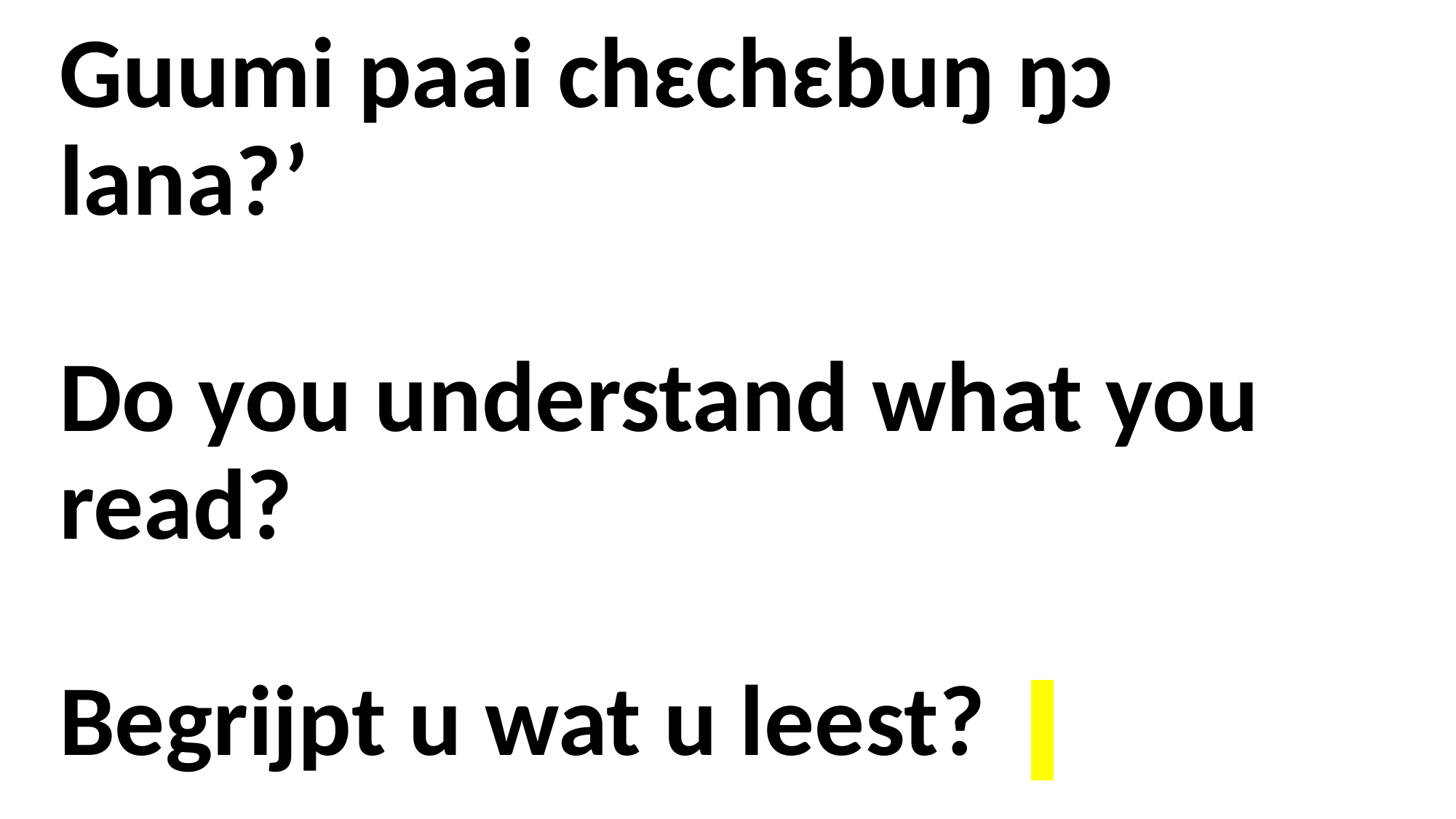

Guumi paai chɛchɛbuŋ ŋɔ lana?’
Do you understand what you read?
Begrijpt u wat u leest?
#